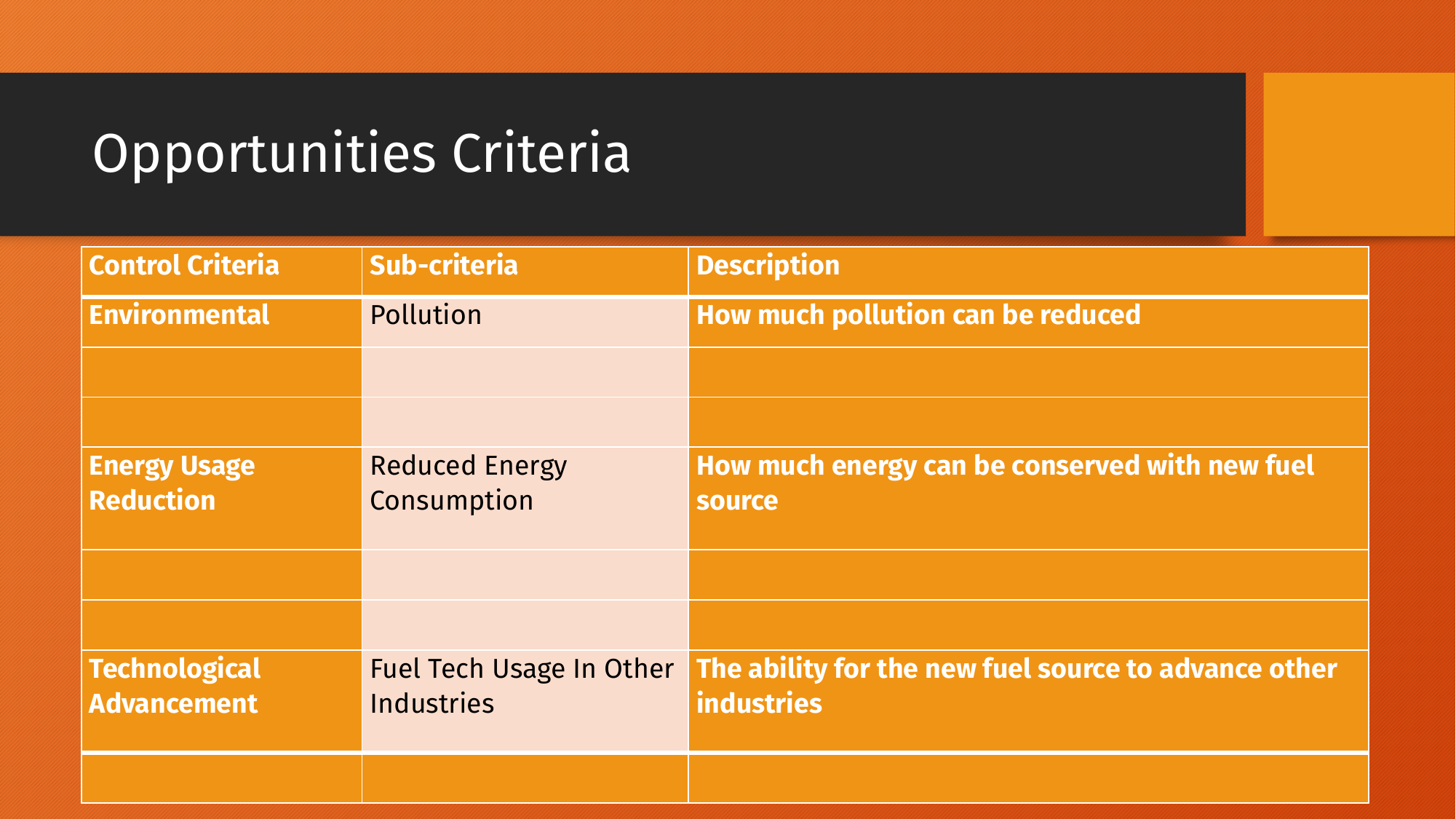

# Opportunities Criteria
| Control Criteria | Sub-criteria | Description |
| --- | --- | --- |
| Environmental | Pollution | How much pollution can be reduced |
|  |  |  |
|  |  |  |
| Energy Usage Reduction | Reduced Energy Consumption | How much energy can be conserved with new fuel source |
|  |  |  |
|  |  |  |
| Technological Advancement | Fuel Tech Usage In Other Industries | The ability for the new fuel source to advance other industries |
|  |  |  |